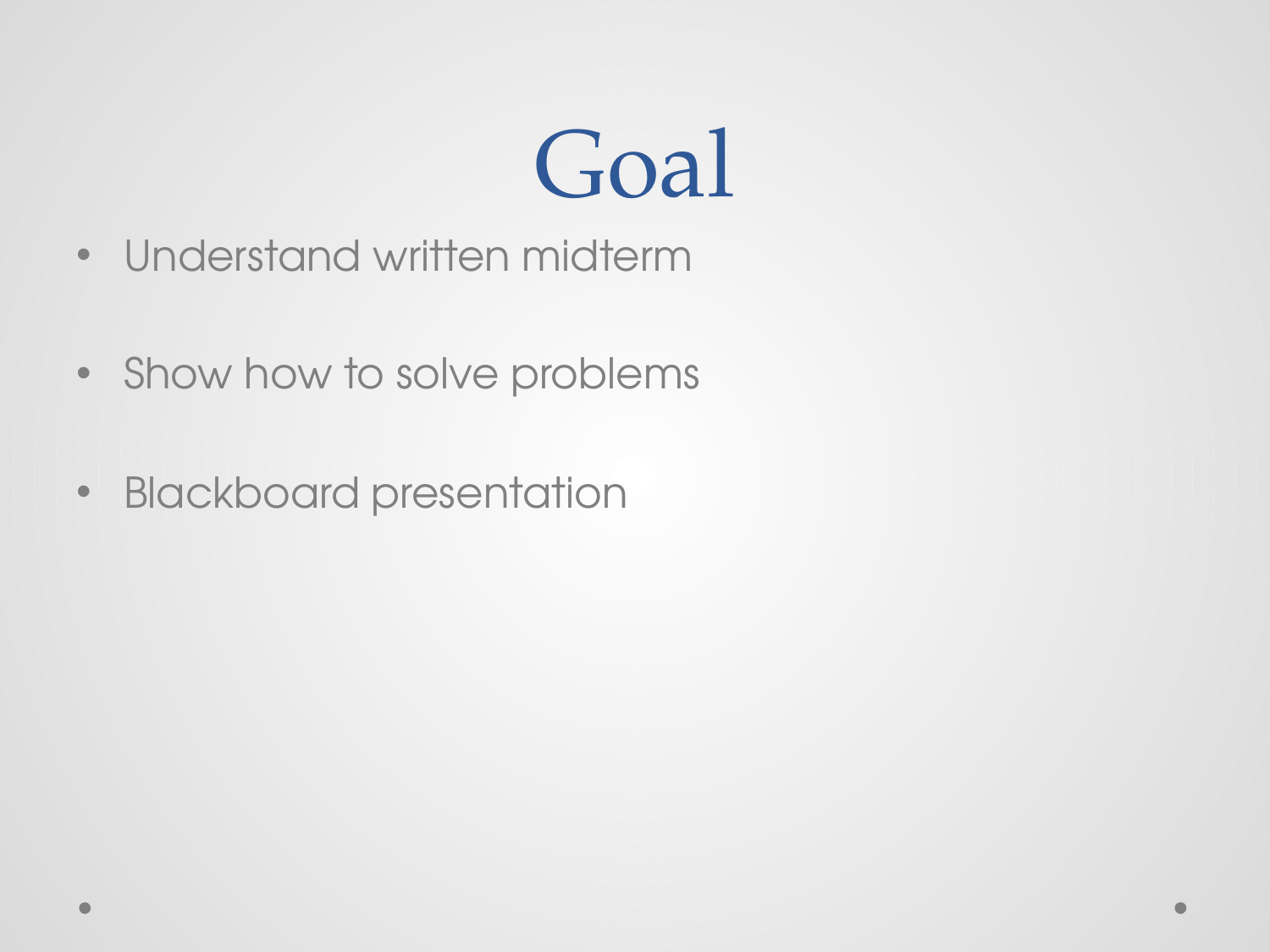

# Goal
Understand written midterm

Show how to solve problems

Blackboard presentation